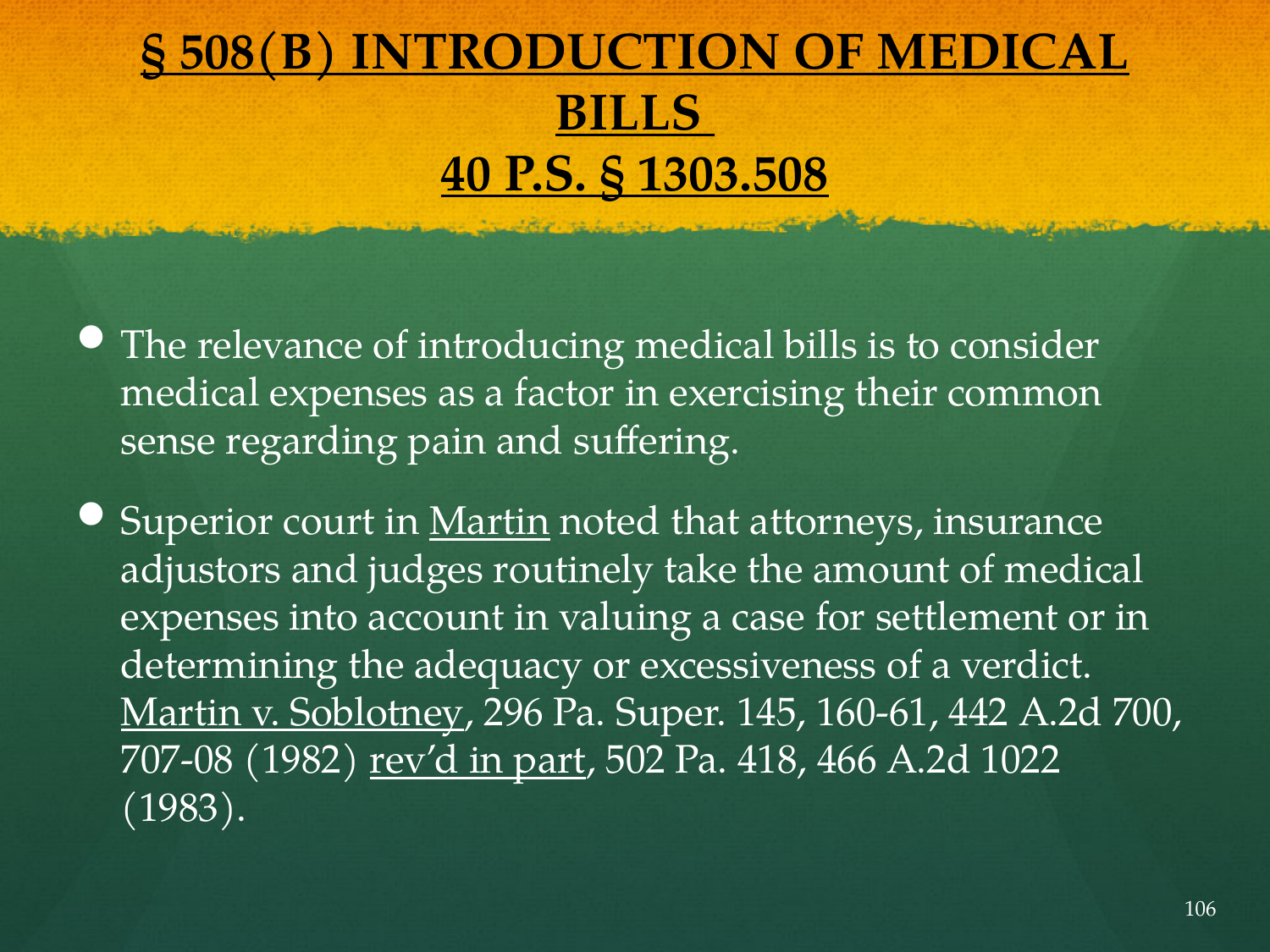

# § 508(B) INTRODUCTION OF MEDICAL BILLS 40 P.S. § 1303.508

The relevance of introducing medical bills is to consider medical expenses as a factor in exercising their common sense regarding pain and suffering.
Superior court in Martin noted that attorneys, insurance adjustors and judges routinely take the amount of medical expenses into account in valuing a case for settlement or in determining the adequacy or excessiveness of a verdict. Martin v. Soblotney, 296 Pa. Super. 145, 160-61, 442 A.2d 700, 707-08 (1982) rev’d in part, 502 Pa. 418, 466 A.2d 1022 (1983).
106